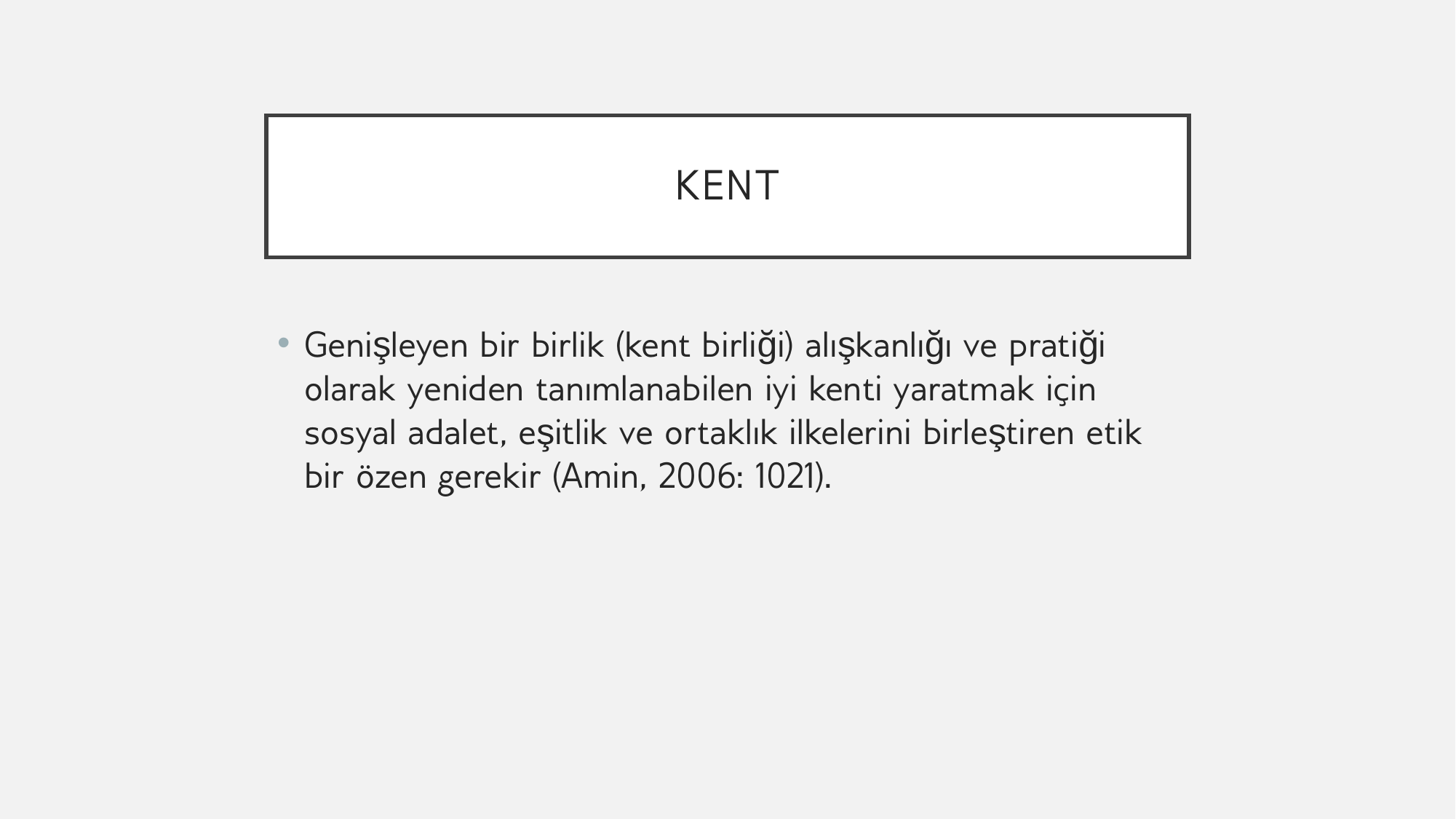

# Kent
Genişleyen bir birlik (kent birliği) alışkanlığı ve pratiği olarak yeniden tanımlanabilen iyi kenti yaratmak için sosyal adalet, eşitlik ve ortaklık ilkelerini birleştiren etik bir özen gerekir (Amin, 2006: 1021).